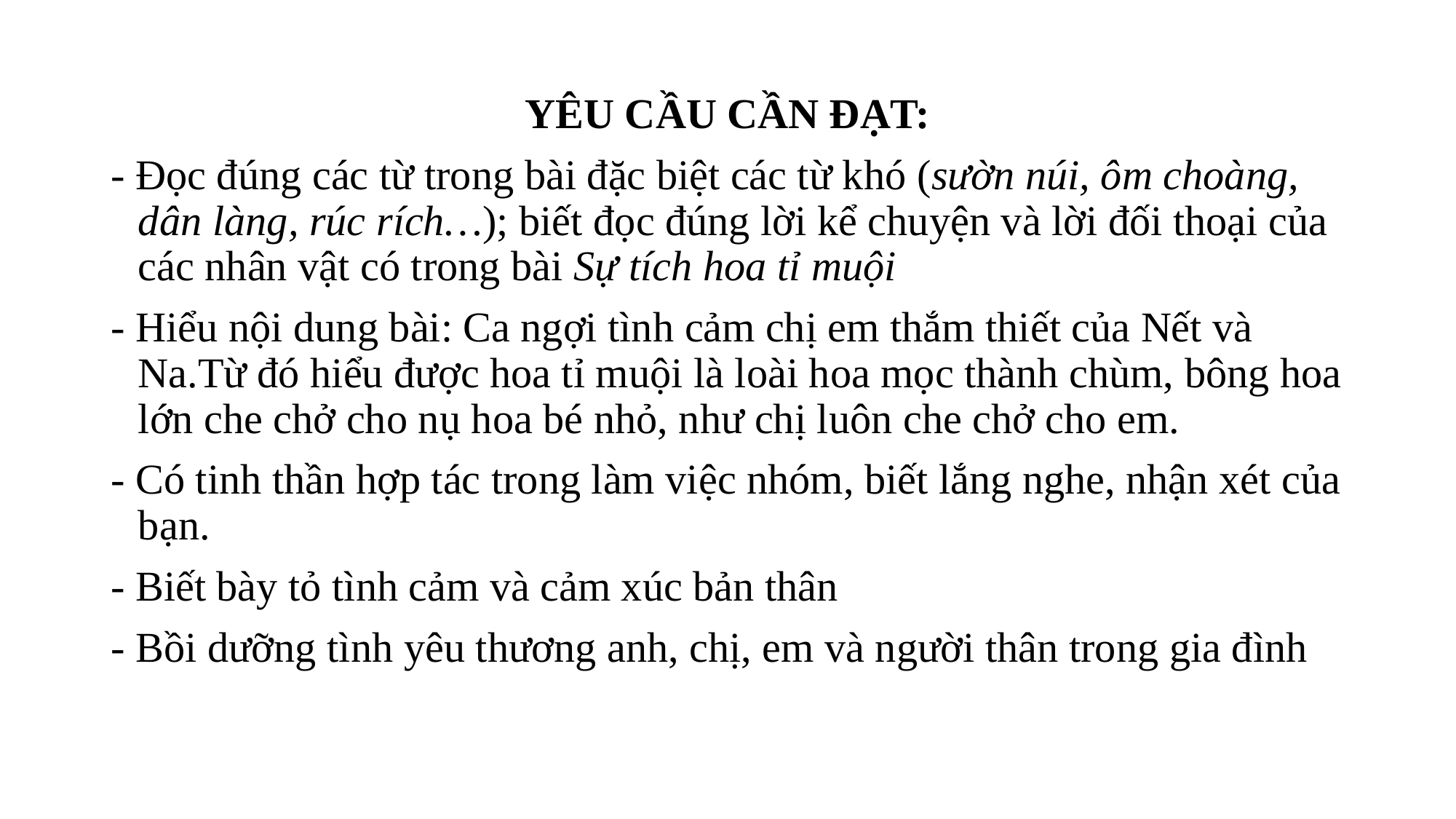

YÊU CẦU CẦN ĐẠT:
- Đọc đúng các từ trong bài đặc biệt các từ khó (sườn núi, ôm choàng, dân làng, rúc rích…); biết đọc đúng lời kể chuyện và lời đối thoại của các nhân vật có trong bài Sự tích hoa tỉ muội
- Hiểu nội dung bài: Ca ngợi tình cảm chị em thắm thiết của Nết và Na.Từ đó hiểu được hoa tỉ muội là loài hoa mọc thành chùm, bông hoa lớn che chở cho nụ hoa bé nhỏ, như chị luôn che chở cho em.
- Có tinh thần hợp tác trong làm việc nhóm, biết lắng nghe, nhận xét của bạn.
- Biết bày tỏ tình cảm và cảm xúc bản thân
- Bồi dưỡng tình yêu thương anh, chị, em và người thân trong gia đình